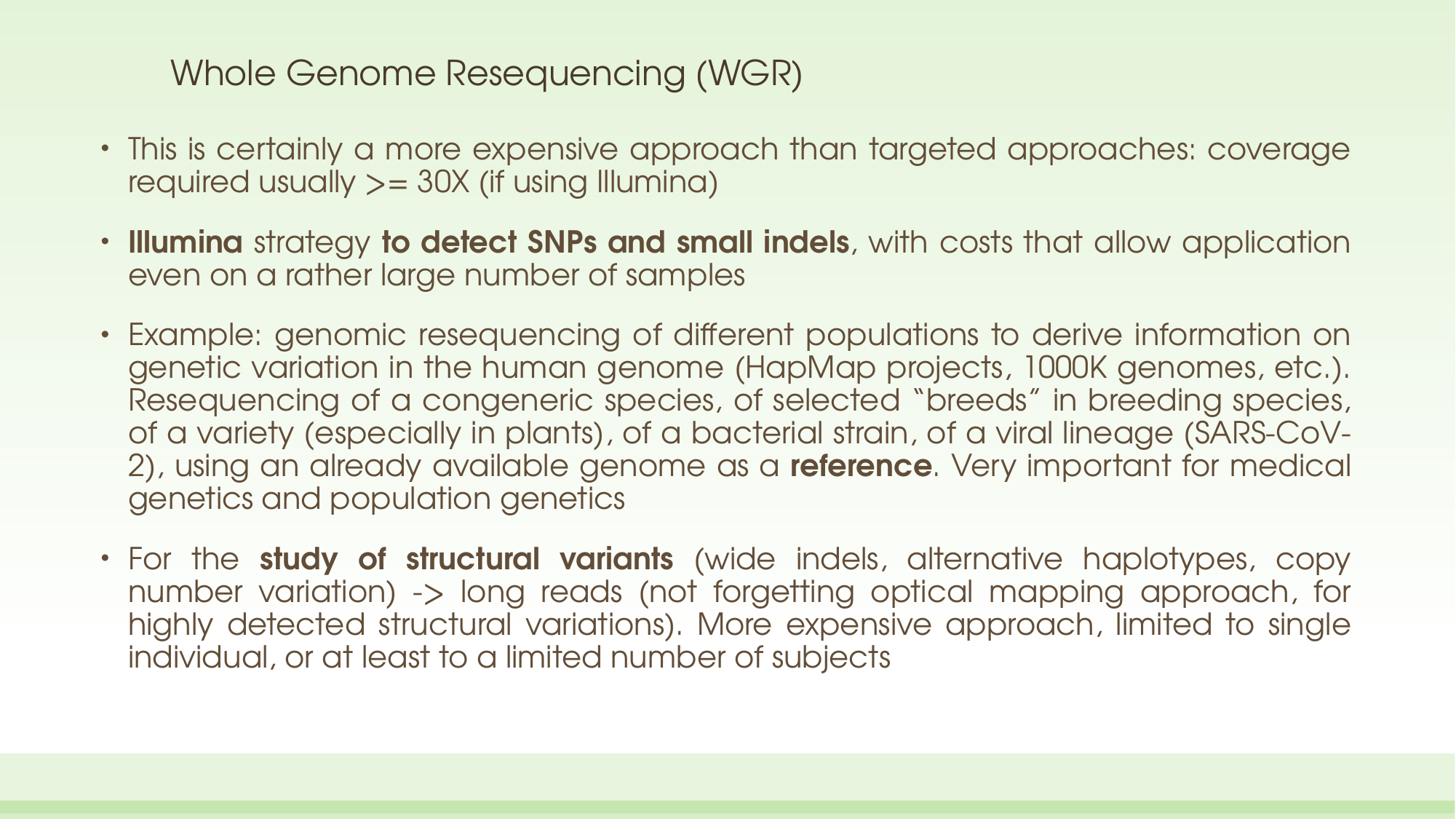

# Whole Genome Resequencing (WGR)
This is certainly a more expensive approach than targeted approaches: coverage required usually >= 30X (if using Illumina)
Illumina strategy to detect SNPs and small indels, with costs that allow application even on a rather large number of samples
Example: genomic resequencing of different populations to derive information on genetic variation in the human genome (HapMap projects, 1000K genomes, etc.). Resequencing of a congeneric species, of selected “breeds” in breeding species, of a variety (especially in plants), of a bacterial strain, of a viral lineage (SARS-CoV-2), using an already available genome as a reference. Very important for medical genetics and population genetics
For the study of structural variants (wide indels, alternative haplotypes, copy number variation) -> long reads (not forgetting optical mapping approach, for highly detected structural variations). More expensive approach, limited to single individual, or at least to a limited number of subjects